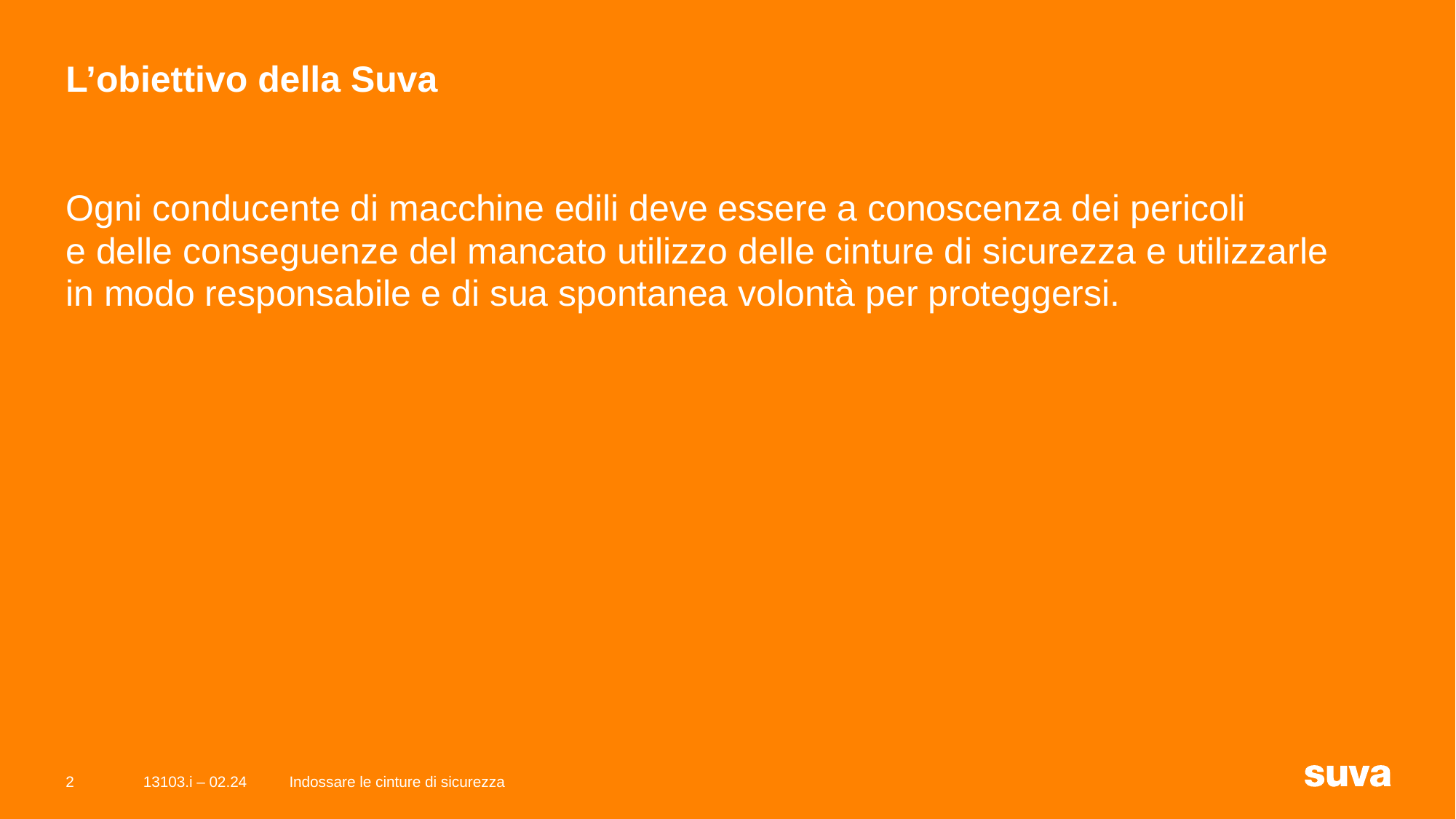

# L’obiettivo della Suva
Ogni conducente di macchine edili deve essere a conoscenza dei pericoli
e delle conseguenze del mancato utilizzo delle cinture di sicurezza e utilizzarle
in modo responsabile e di sua spontanea volontà per proteggersi.
2
13103.i – 02.24
Indossare le cinture di sicurezza